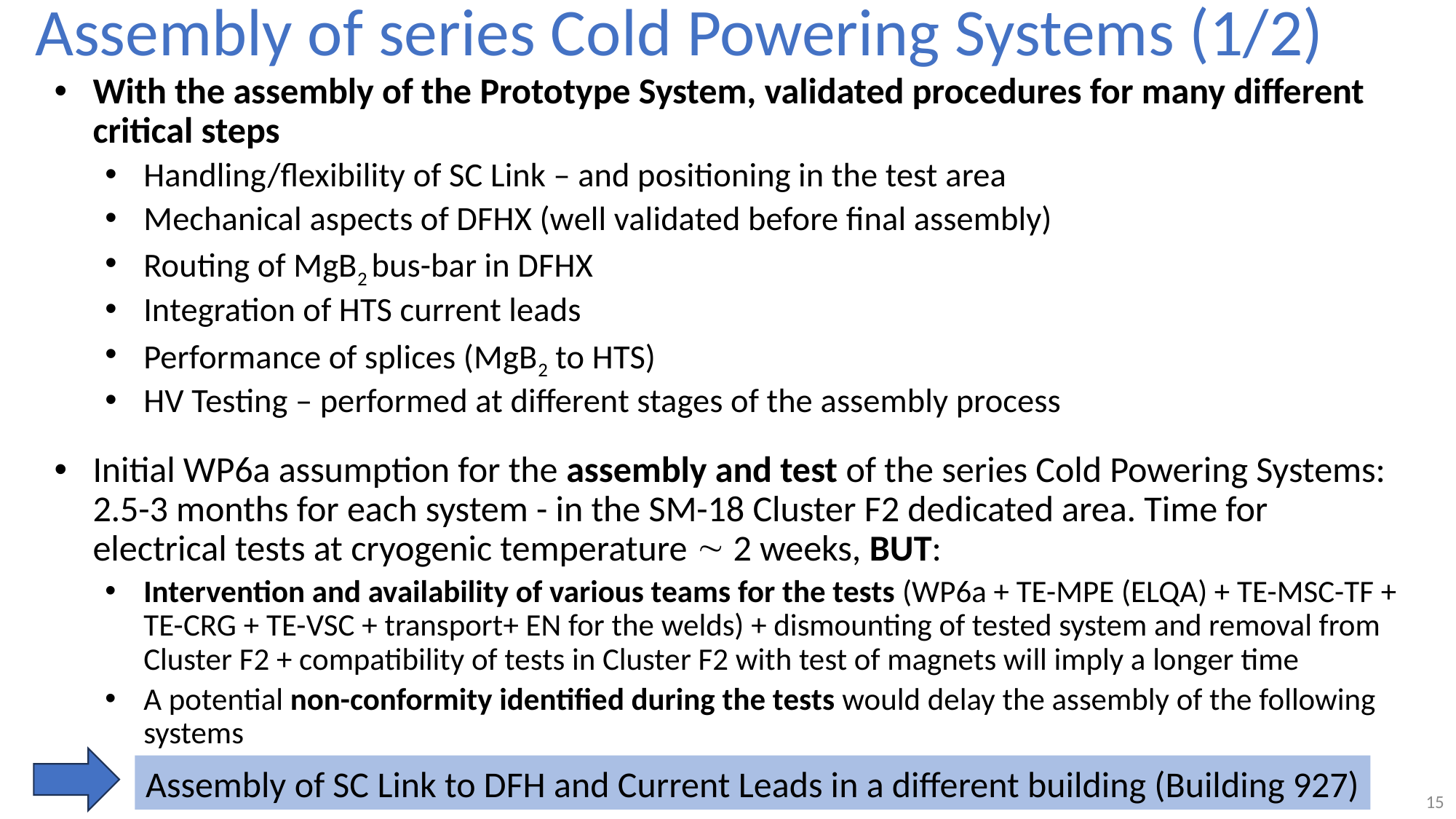

# Assembly of series Cold Powering Systems (1/2)
With the assembly of the Prototype System, validated procedures for many different critical steps
Handling/flexibility of SC Link – and positioning in the test area
Mechanical aspects of DFHX (well validated before final assembly)
Routing of MgB2 bus-bar in DFHX
Integration of HTS current leads
Performance of splices (MgB2 to HTS)
HV Testing – performed at different stages of the assembly process

Initial WP6a assumption for the assembly and test of the series Cold Powering Systems: 2.5-3 months for each system - in the SM-18 Cluster F2 dedicated area. Time for electrical tests at cryogenic temperature ∼ 2 weeks, BUT:
Intervention and availability of various teams for the tests (WP6a + TE-MPE (ELQA) + TE-MSC-TF + TE-CRG + TE-VSC + transport+ EN for the welds) + dismounting of tested system and removal from Cluster F2 + compatibility of tests in Cluster F2 with test of magnets will imply a longer time
A potential non-conformity identified during the tests would delay the assembly of the following systems

Assembly of SC Link to DFH and Current Leads in a different building (Building 927)
15